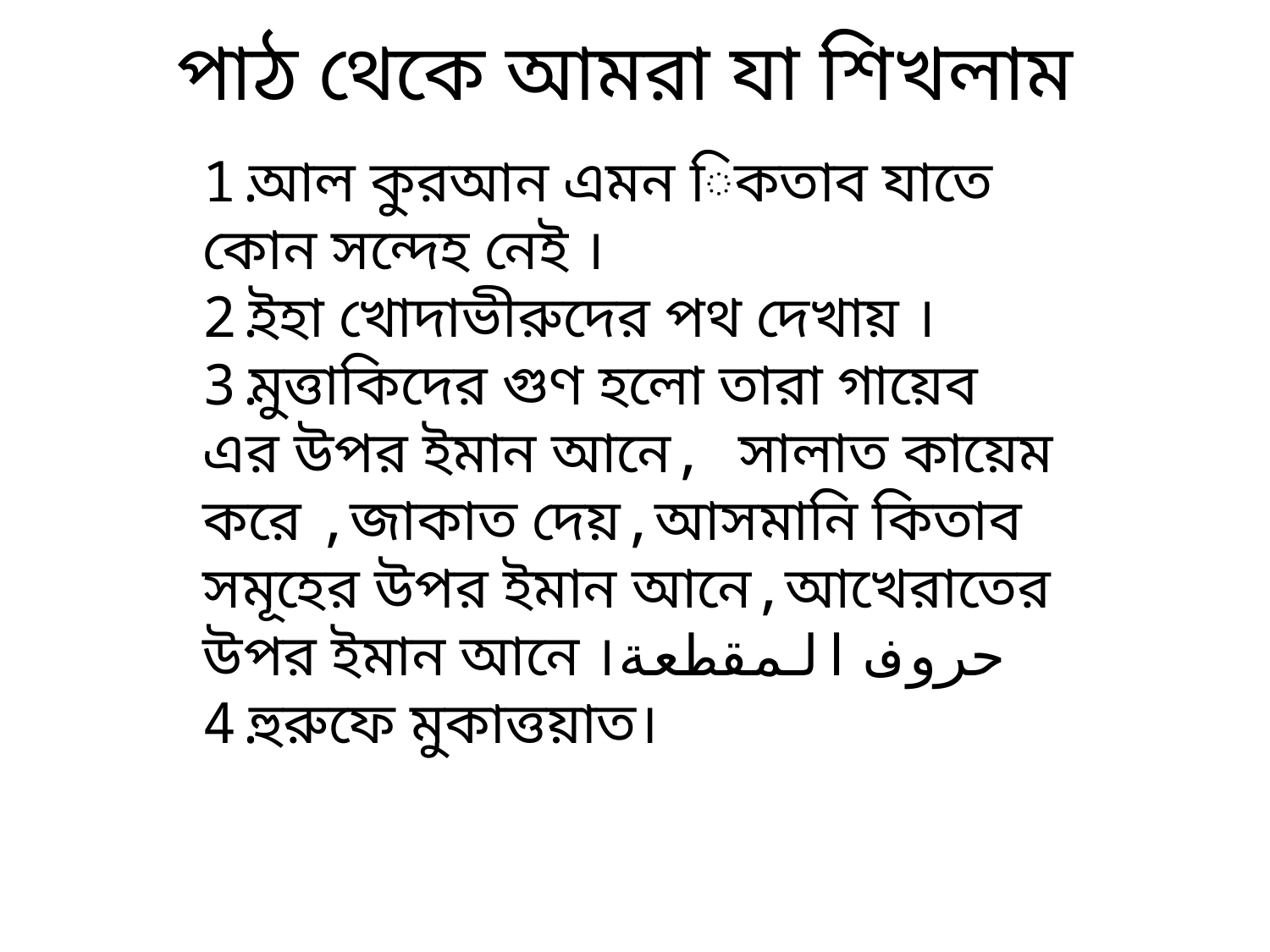

# পাঠ থেকে আমরা যা শিখলাম
আল কুরআন এমন িকতাব যাতে কোন সন্দেহ নেই ।
ইহা খোদাভীরুদের পথ দেখায় ।
মুত্তাকিদের গুণ হলো তারা গায়েব এর উপর ইমান আনে, সালাত কায়েম করে ,জাকাত দেয়,আসমানি কিতাব সমূহের উপর ইমান আনে,আখেরাতের উপর ইমান আনে ।حروف المقطعة
হুরুফে মুকাত্তয়াত।